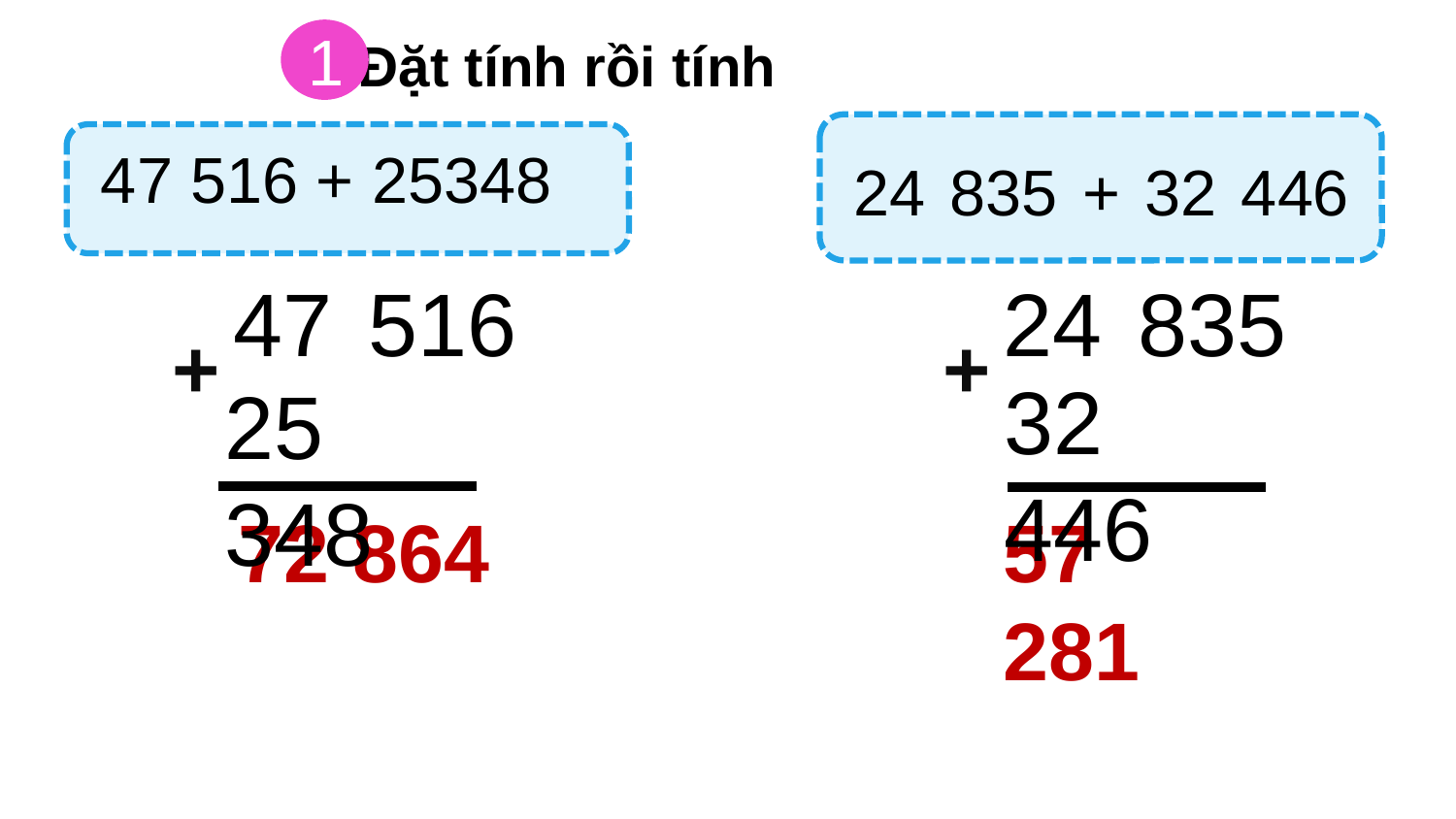

1
Đặt tính rồi tính

24 835 + 32 446

47 516 + 25348
47 516
24 835
+
+
32 446
25 348
72 864
57 281